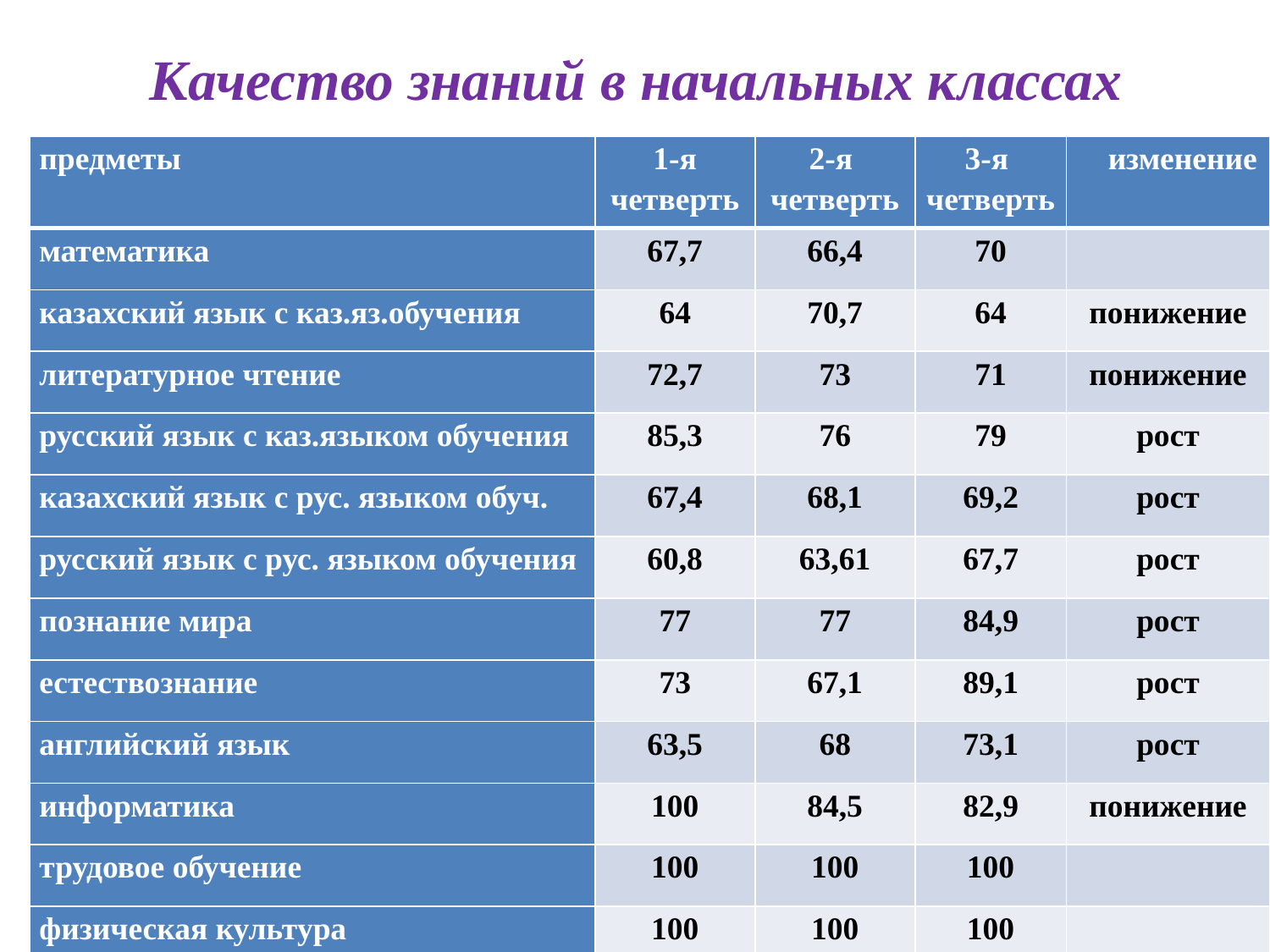

# Качество знаний в начальных классах
| предметы | 1-я четверть | 2-я четверть | 3-я четверть | изменение |
| --- | --- | --- | --- | --- |
| математика | 67,7 | 66,4 | 70 |  |
| казахский язык с каз.яз.обучения | 64 | 70,7 | 64 | понижение |
| литературное чтение | 72,7 | 73 | 71 | понижение |
| русский язык с каз.языком обучения | 85,3 | 76 | 79 | рост |
| казахский язык с рус. языком обуч. | 67,4 | 68,1 | 69,2 | рост |
| русский язык с рус. языком обучения | 60,8 | 63,61 | 67,7 | рост |
| познание мира | 77 | 77 | 84,9 | рост |
| естествознание | 73 | 67,1 | 89,1 | рост |
| английский язык | 63,5 | 68 | 73,1 | рост |
| информатика | 100 | 84,5 | 82,9 | понижение |
| трудовое обучение | 100 | 100 | 100 |  |
| физическая культура | 100 | 100 | 100 |  |